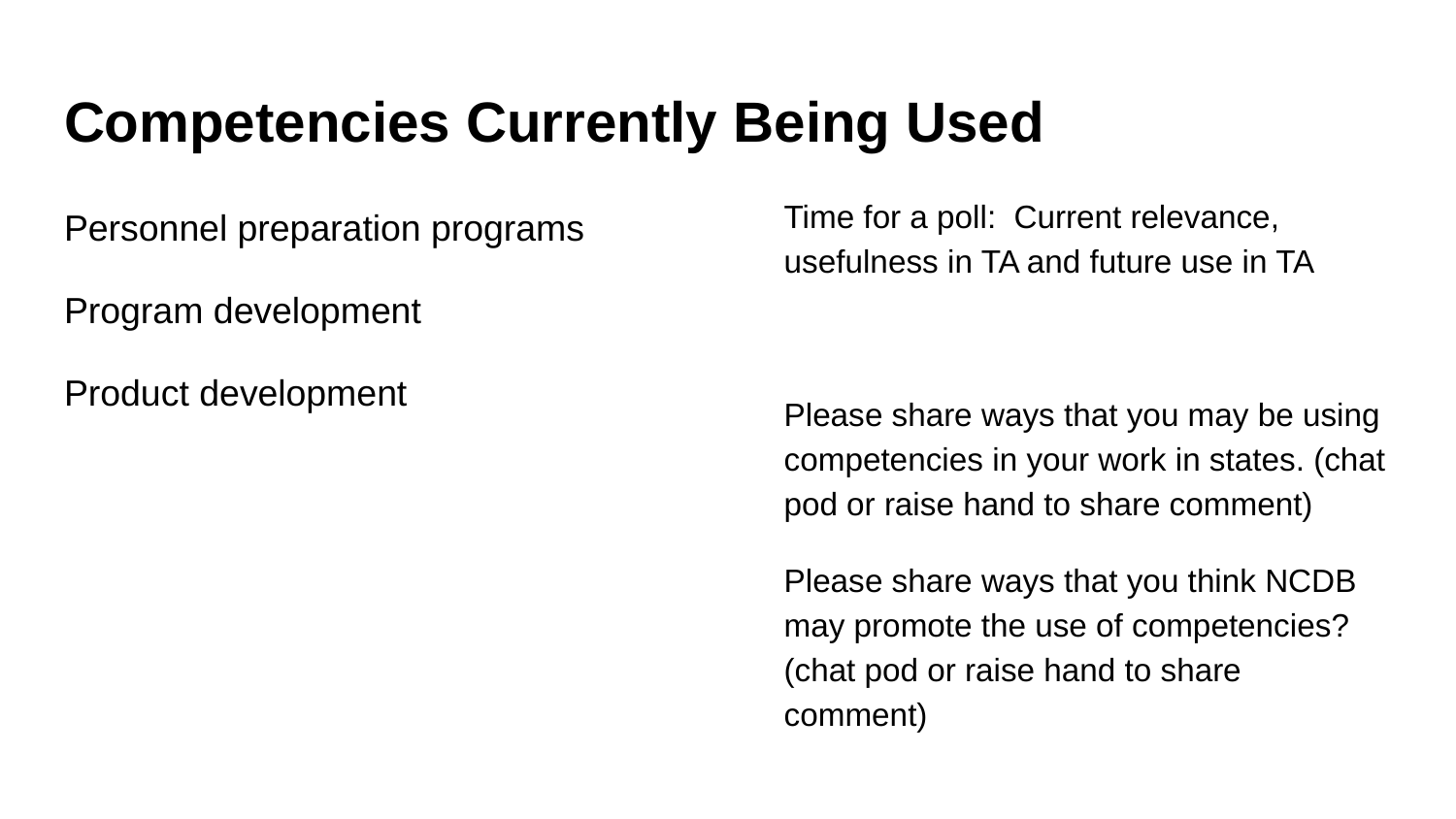

# Competencies Currently Being Used
Time for a poll:  Current relevance, usefulness in TA and future use in TA

Please share ways that you may be using competencies in your work in states. (chat pod or raise hand to share comment)
Please share ways that you think NCDB may promote the use of competencies? (chat pod or raise hand to share comment)
Personnel preparation programs
Program development
Product development